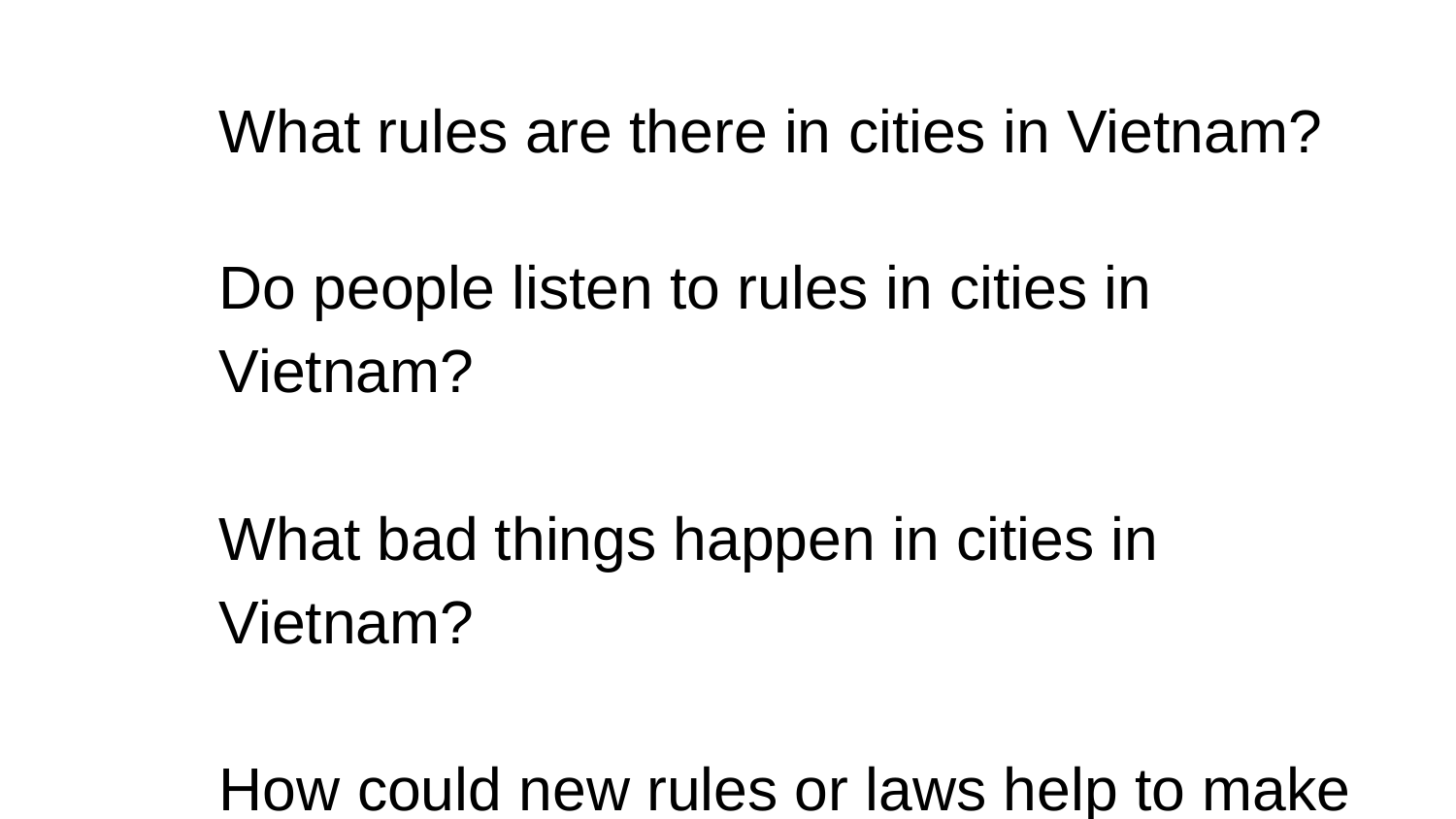

What rules are there in cities in Vietnam?
Do people listen to rules in cities in Vietnam?
What bad things happen in cities in Vietnam?
How could new rules or laws help to make cities in Vietnam safer?